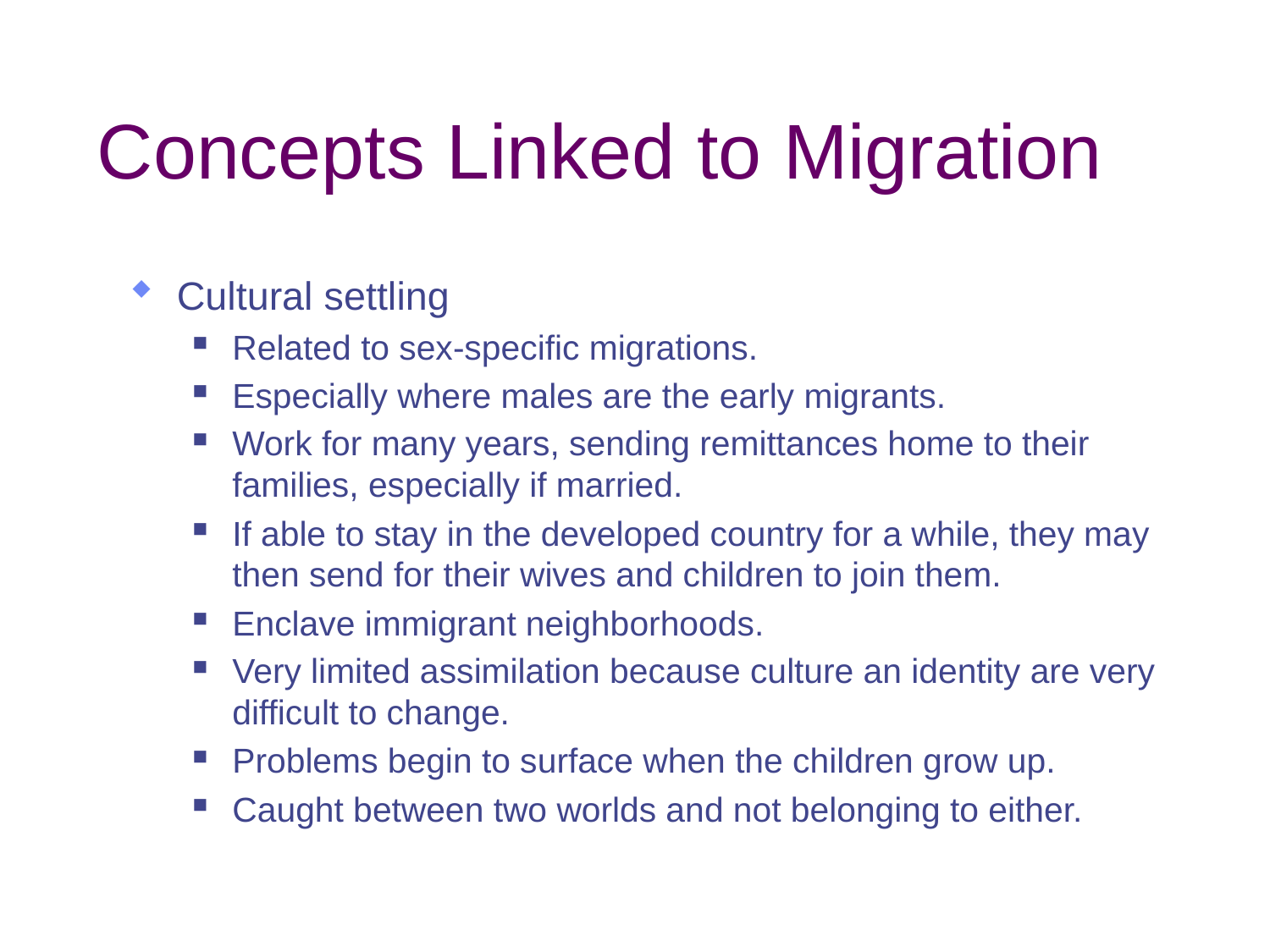

# Concepts Linked to Migration
Cultural settling
Related to sex-specific migrations.
Especially where males are the early migrants.
Work for many years, sending remittances home to their families, especially if married.
If able to stay in the developed country for a while, they may then send for their wives and children to join them.
Enclave immigrant neighborhoods.
Very limited assimilation because culture an identity are very difficult to change.
Problems begin to surface when the children grow up.
Caught between two worlds and not belonging to either.